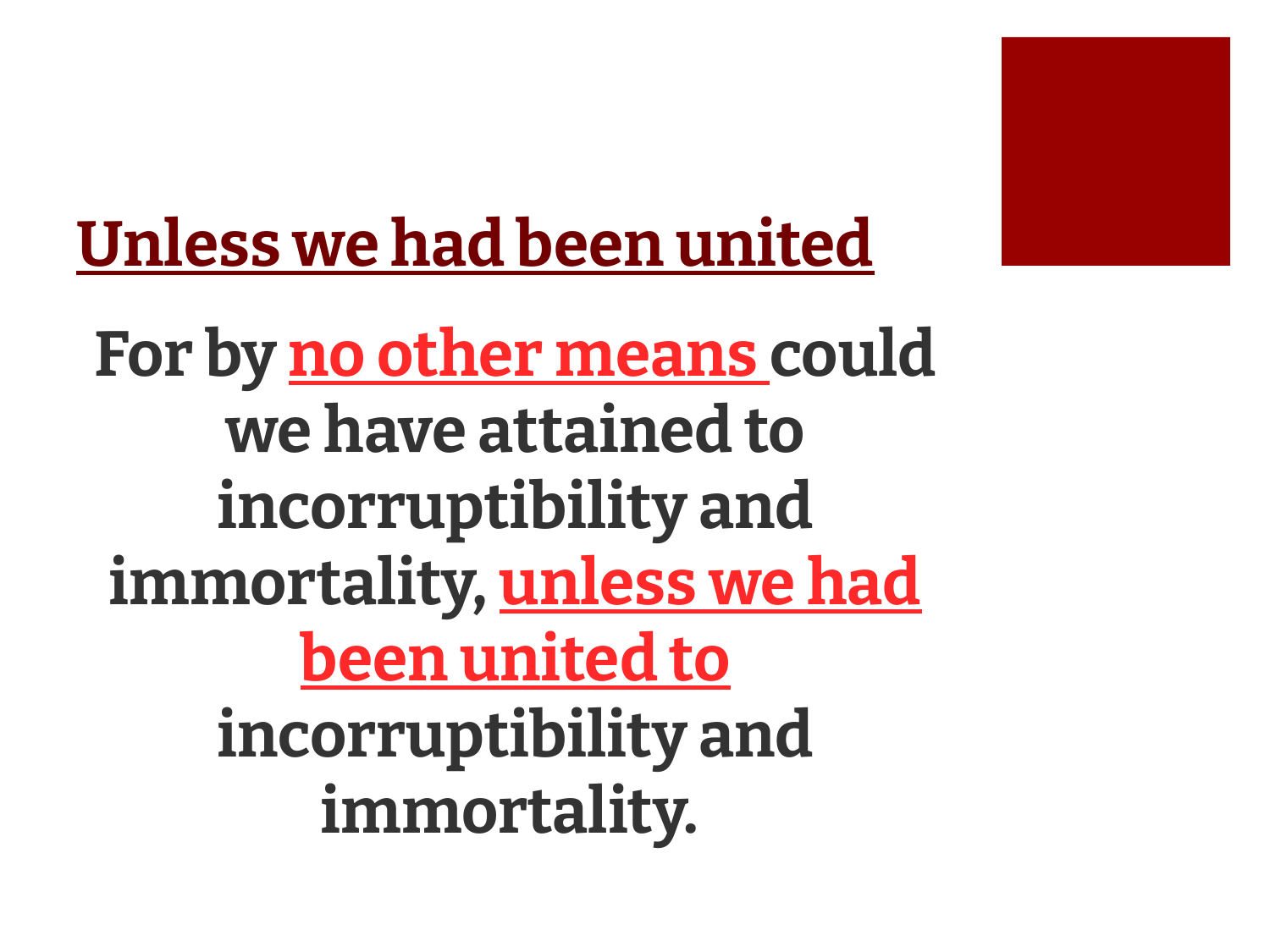

# Unless we had been united
For by no other means could we have attained to incorruptibility and immortality, unless we had been united to incorruptibility and immortality.